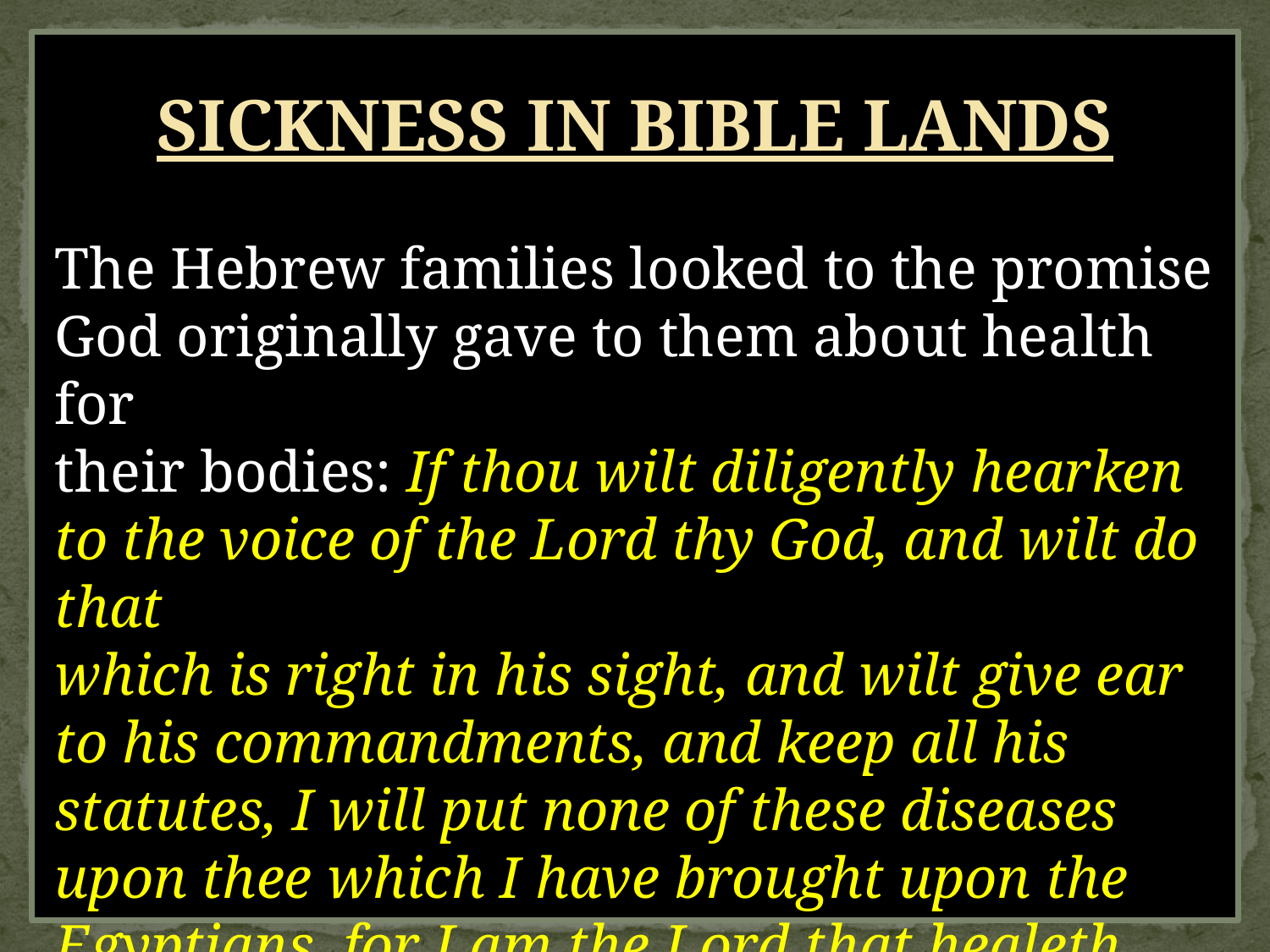

SICKNESS IN BIBLE LANDS

The Hebrew families looked to the promise God originally gave to them about health for
their bodies: If thou wilt diligently hearken to the voice of the Lord thy God, and wilt do that
which is right in his sight, and wilt give ear to his commandments, and keep all his statutes, I will put none of these diseases upon thee which I have brought upon the Egyptians, for I am the Lord that healeth thee (Exod. 15:26). Health was promised upon condition of obedience to God.